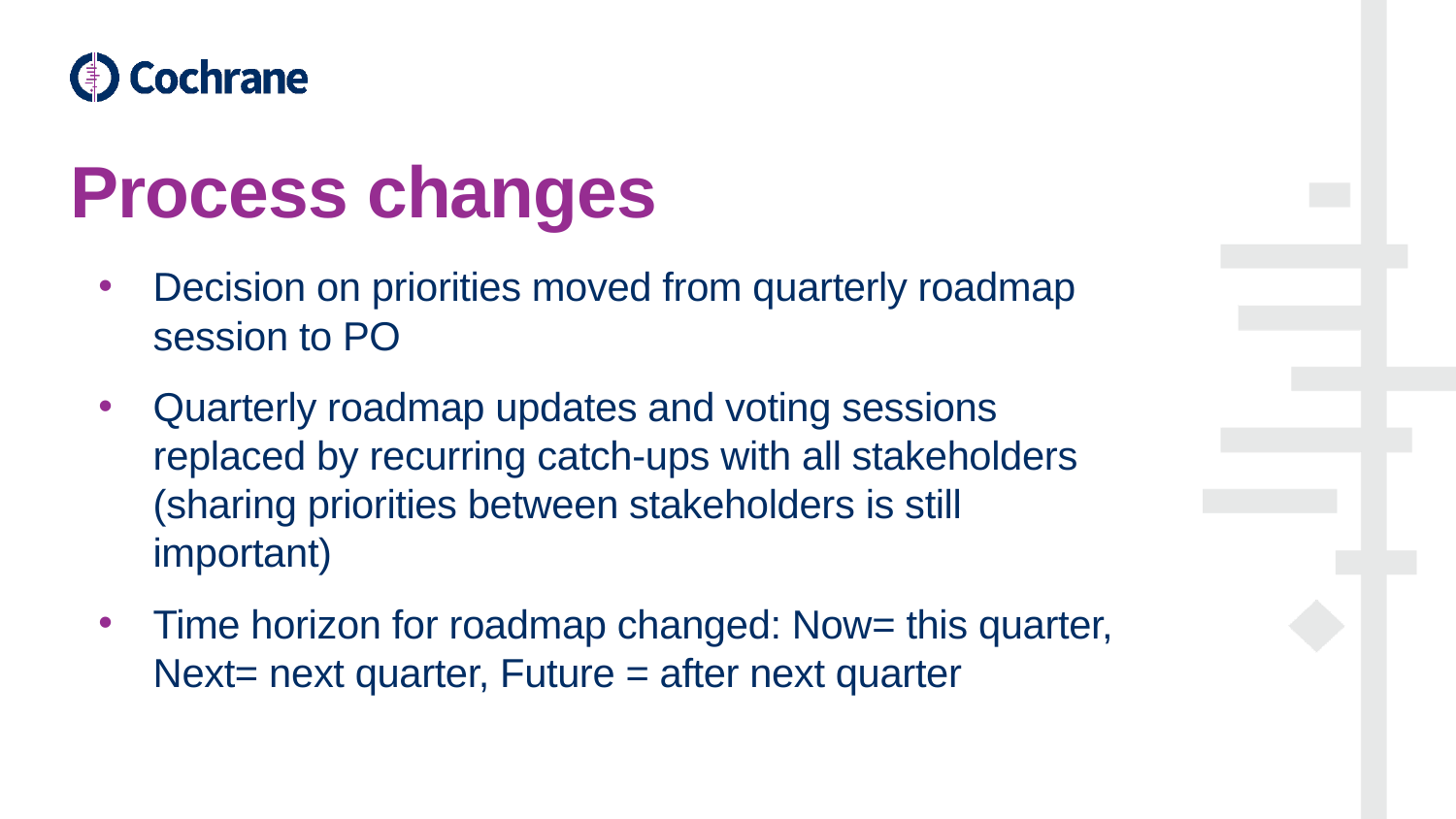

# Process changes
Decision on priorities moved from quarterly roadmap session to PO
Quarterly roadmap updates and voting sessions replaced by recurring catch-ups with all stakeholders (sharing priorities between stakeholders is still important)
Time horizon for roadmap changed: Now= this quarter, Next= next quarter, Future = after next quarter